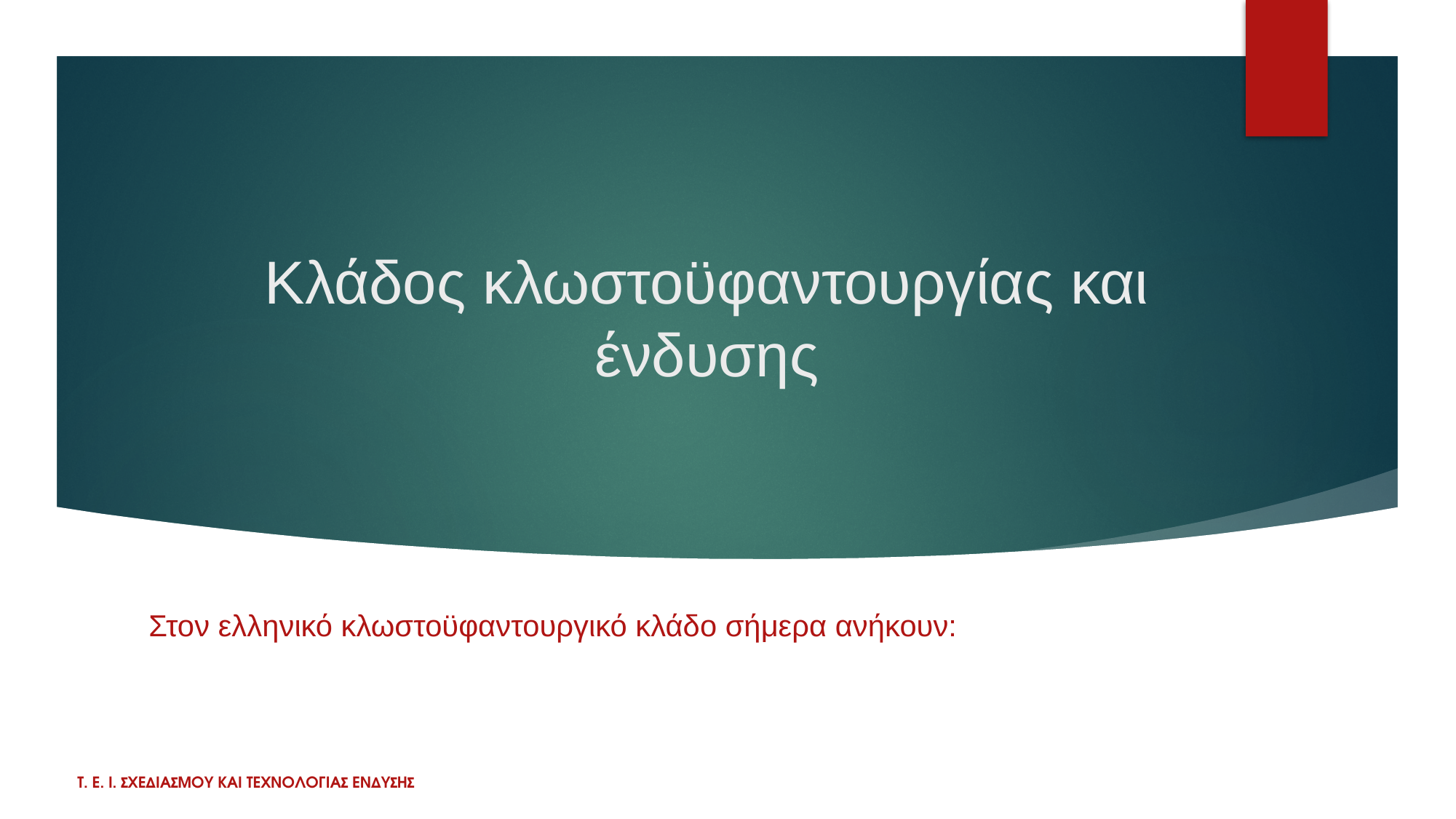

# Κλάδος κλωστοϋφαντουργίας και ένδυσης
Στον ελληνικό κλωστοϋφαντουργικό κλάδο σήμερα ανήκουν:
Τ. Ε. Ι. ΣΧΕΔΙΑΣΜΟΥ ΚΑΙ ΤΕΧΝΟΛΟΓΙΑΣ ΕΝΔΥΣΗΣ